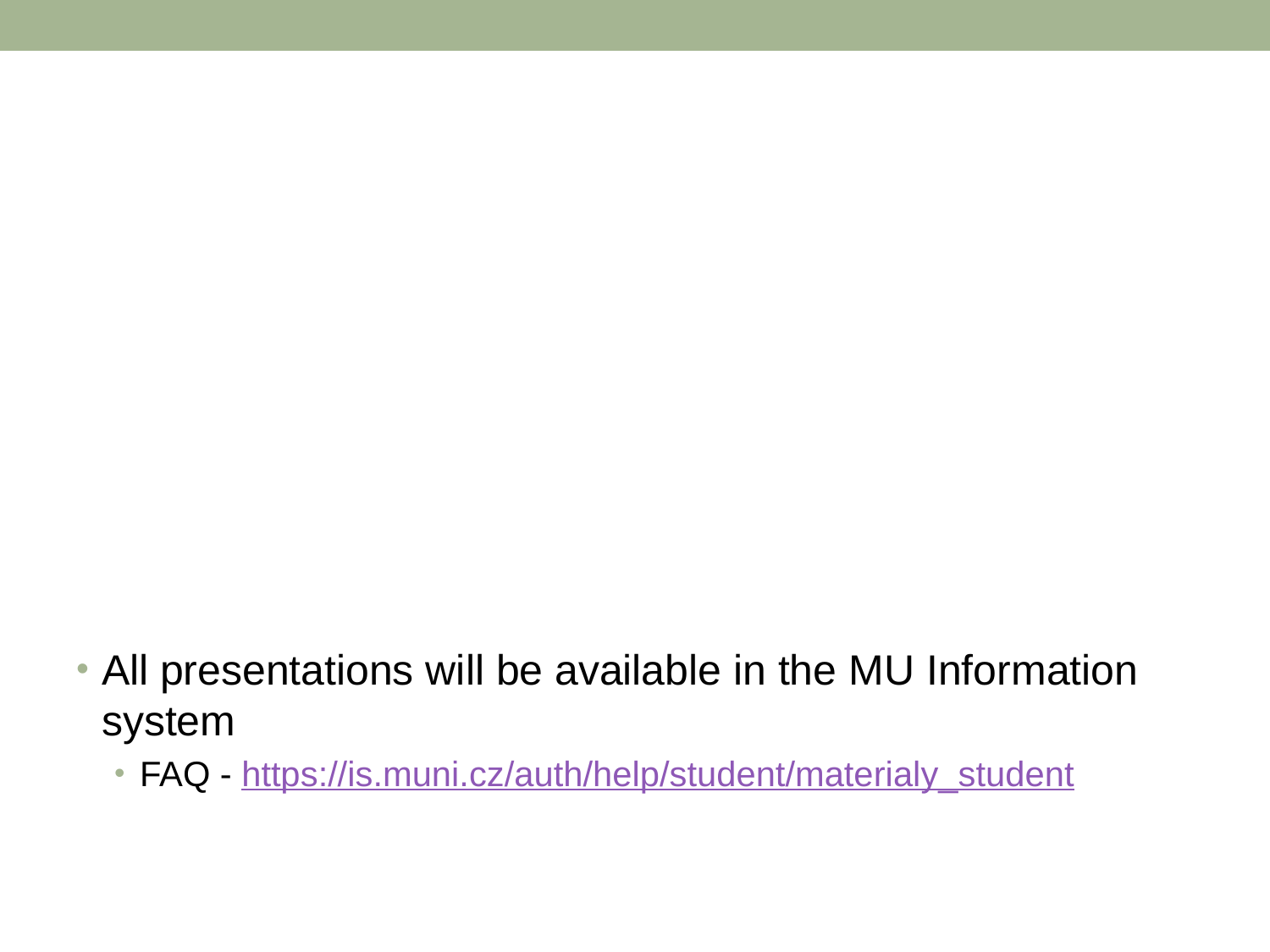

All presentations will be available in the MU Information system
FAQ - https://is.muni.cz/auth/help/student/materialy_student